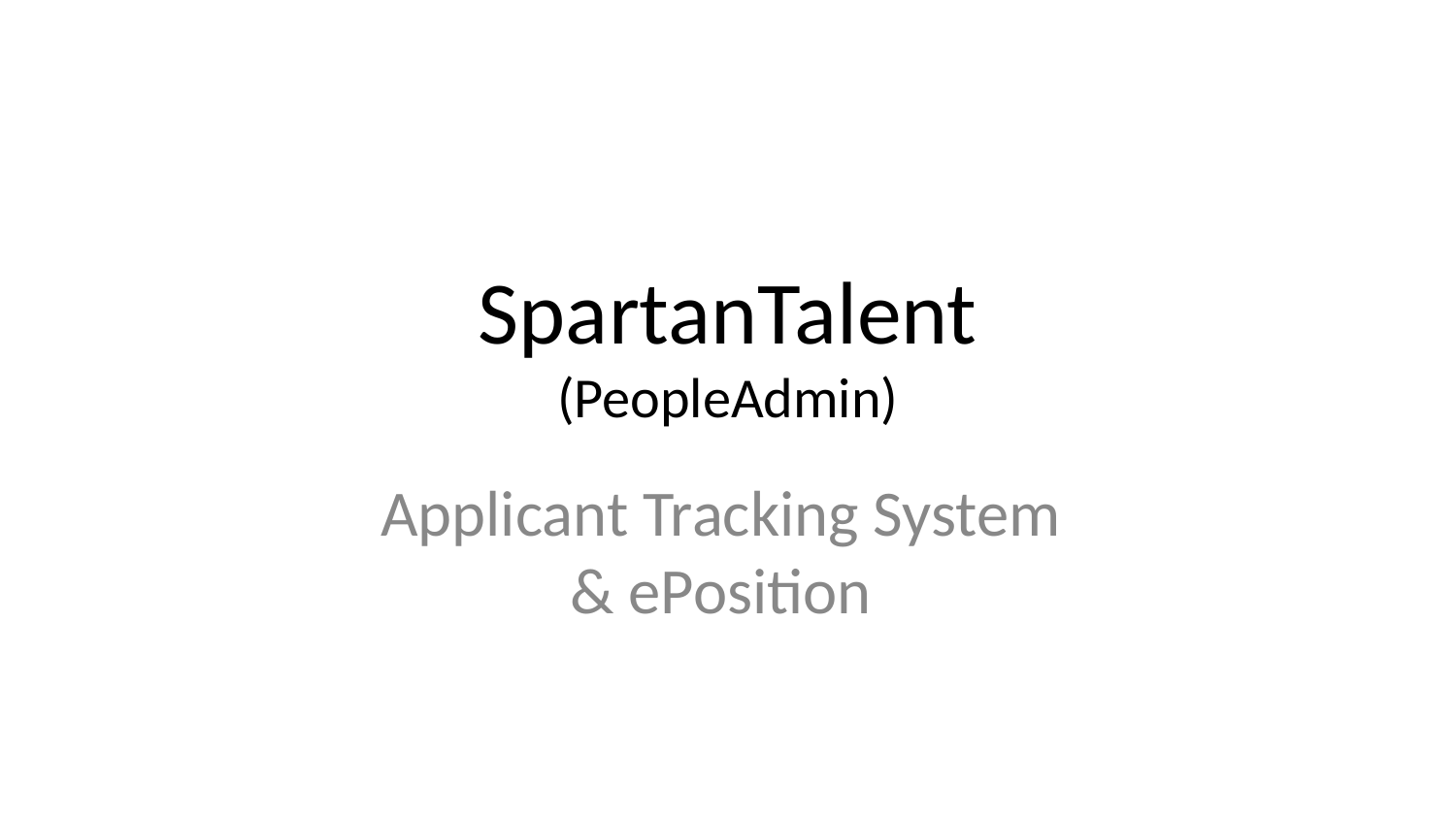

# SpartanTalent (PeopleAdmin)
Applicant Tracking System
& ePosition